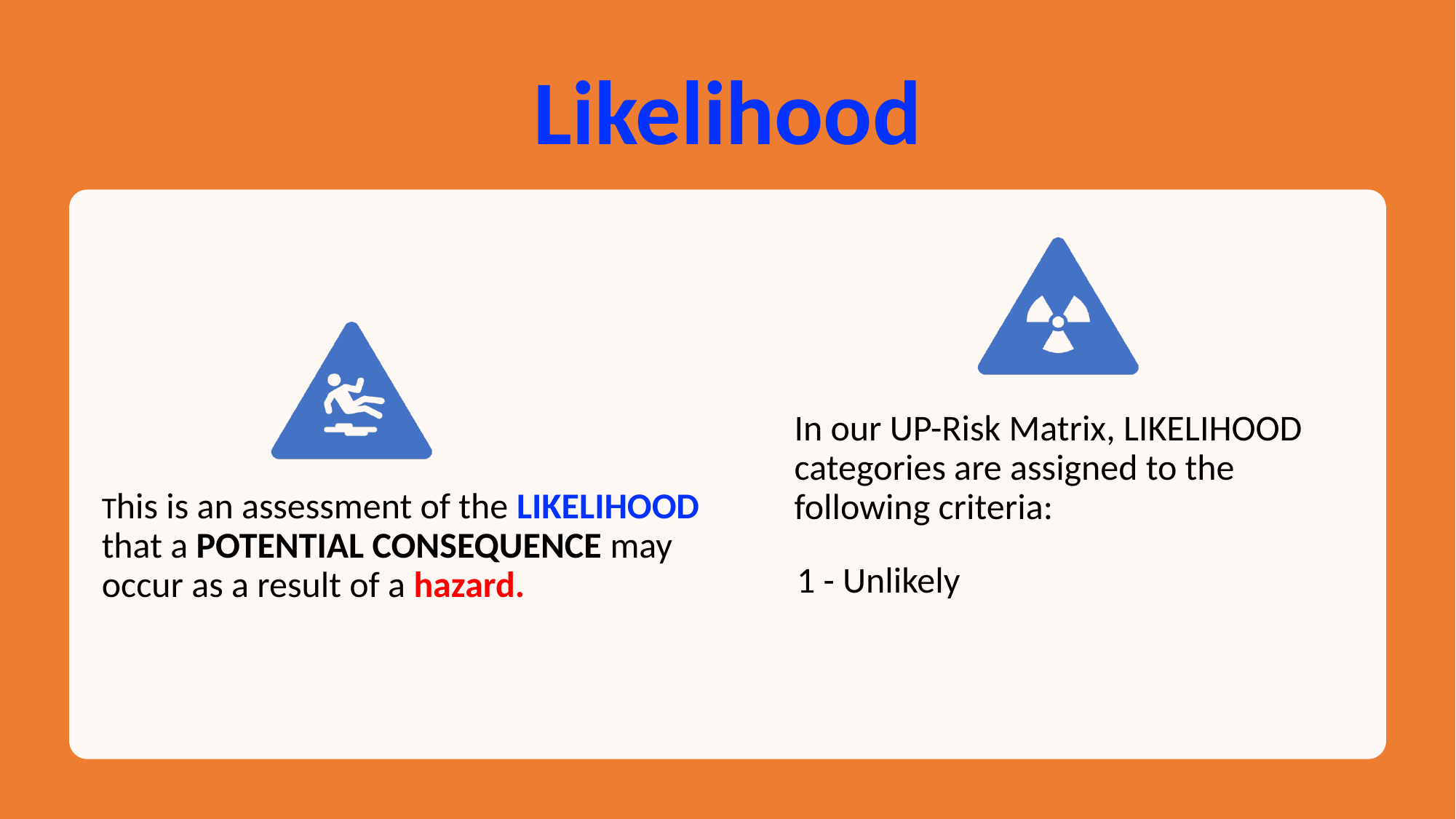

# Likelihood

This is an assessment of the LIKELIHOOD that a POTENTIAL CONSEQUENCE may occur as a result of a hazard.
In our UP-Risk Matrix, LIKELIHOOD categories are assigned to the following criteria:
1 - Unlikely
2 - Possible
3 - Certain